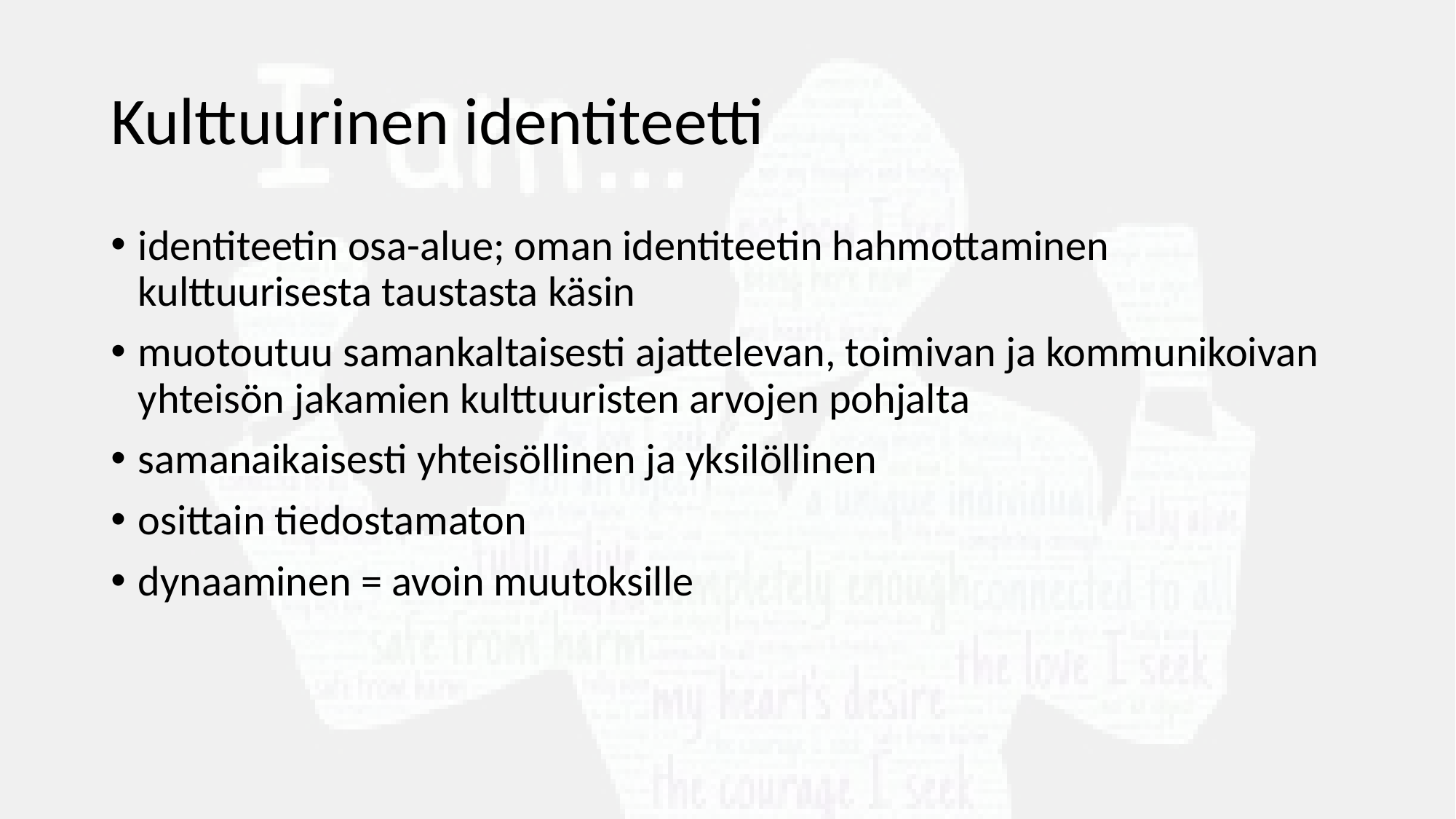

# Kulttuurinen identiteetti
identiteetin osa-alue; oman identiteetin hahmottaminen kulttuurisesta taustasta käsin
muotoutuu samankaltaisesti ajattelevan, toimivan ja kommunikoivan yhteisön jakamien kulttuuristen arvojen pohjalta
samanaikaisesti yhteisöllinen ja yksilöllinen
osittain tiedostamaton
dynaaminen = avoin muutoksille